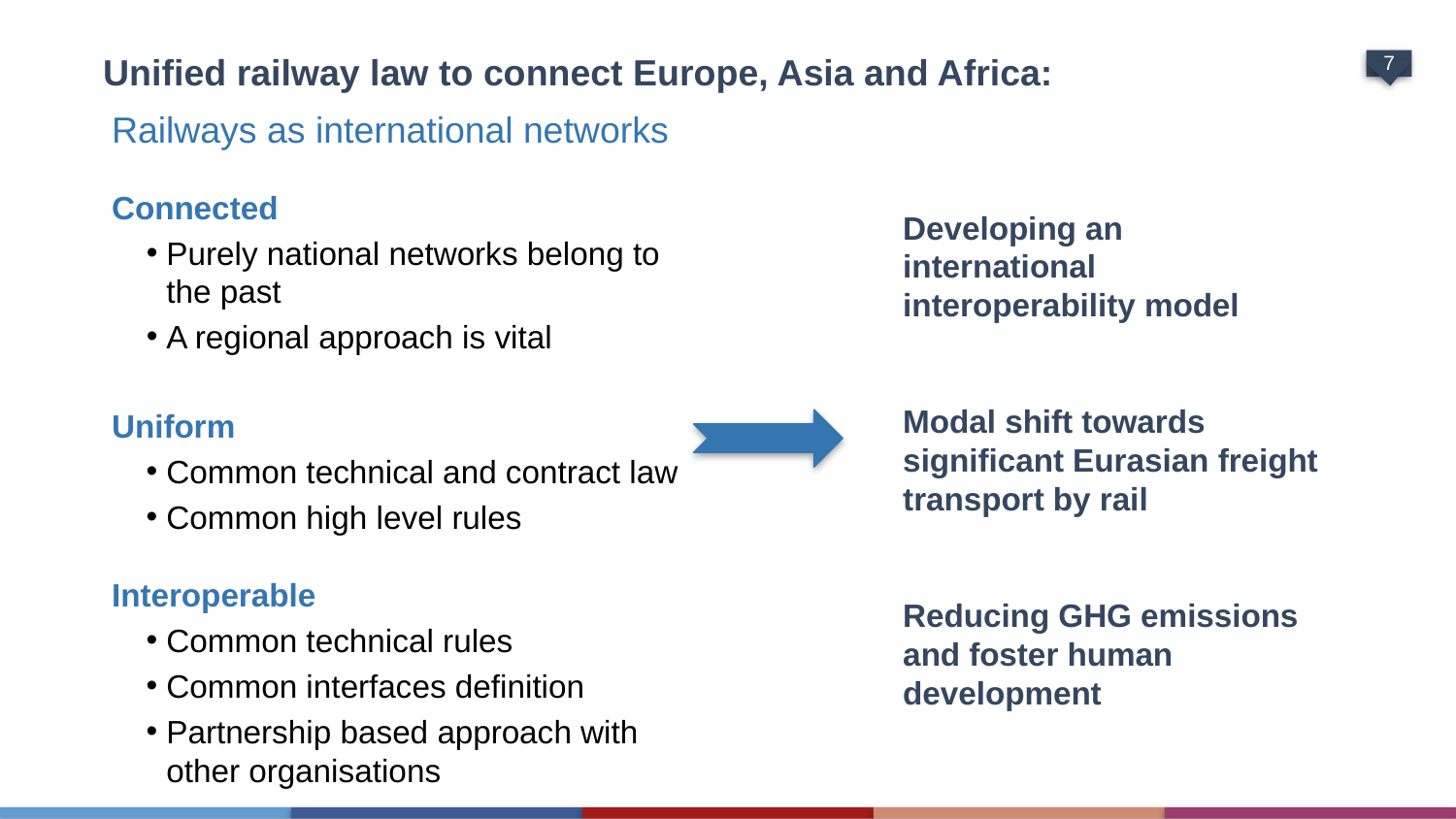

# Unified railway law to connect Europe, Asia and Africa:
Railways as international networks

Developing an international interoperability model

Modal shift towards significant Eurasian freight transport by rail

Reducing GHG emissions and foster human development
Connected
Purely national networks belong to the past
A regional approach is vital

Uniform
Common technical and contract law
Common high level rules

Interoperable
Common technical rules
Common interfaces definition
Partnership based approach with other organisations